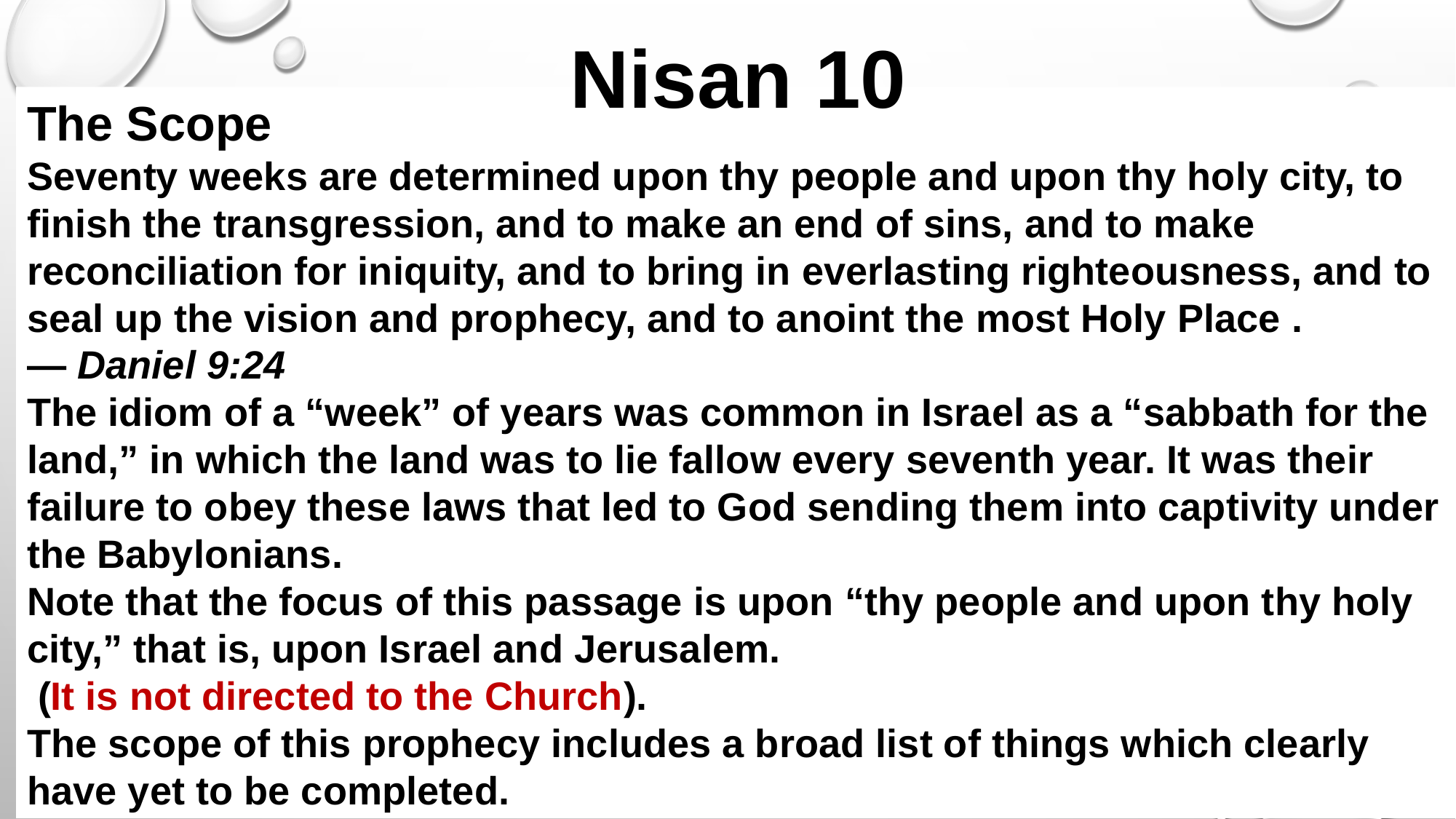

Nisan 10
The Scope
Seventy weeks are determined upon thy people and upon thy holy city, to finish the transgression, and to make an end of sins, and to make reconciliation for iniquity, and to bring in everlasting righteousness, and to seal up the vision and prophecy, and to anoint the most Holy Place .
— Daniel 9:24
The idiom of a “week” of years was common in Israel as a “sabbath for the land,” in which the land was to lie fallow every seventh year. It was their failure to obey these laws that led to God sending them into captivity under the Babylonians.
Note that the focus of this passage is upon “thy people and upon thy holy city,” that is, upon Israel and Jerusalem.
 (It is not directed to the Church).
The scope of this prophecy includes a broad list of things which clearly have yet to be completed.